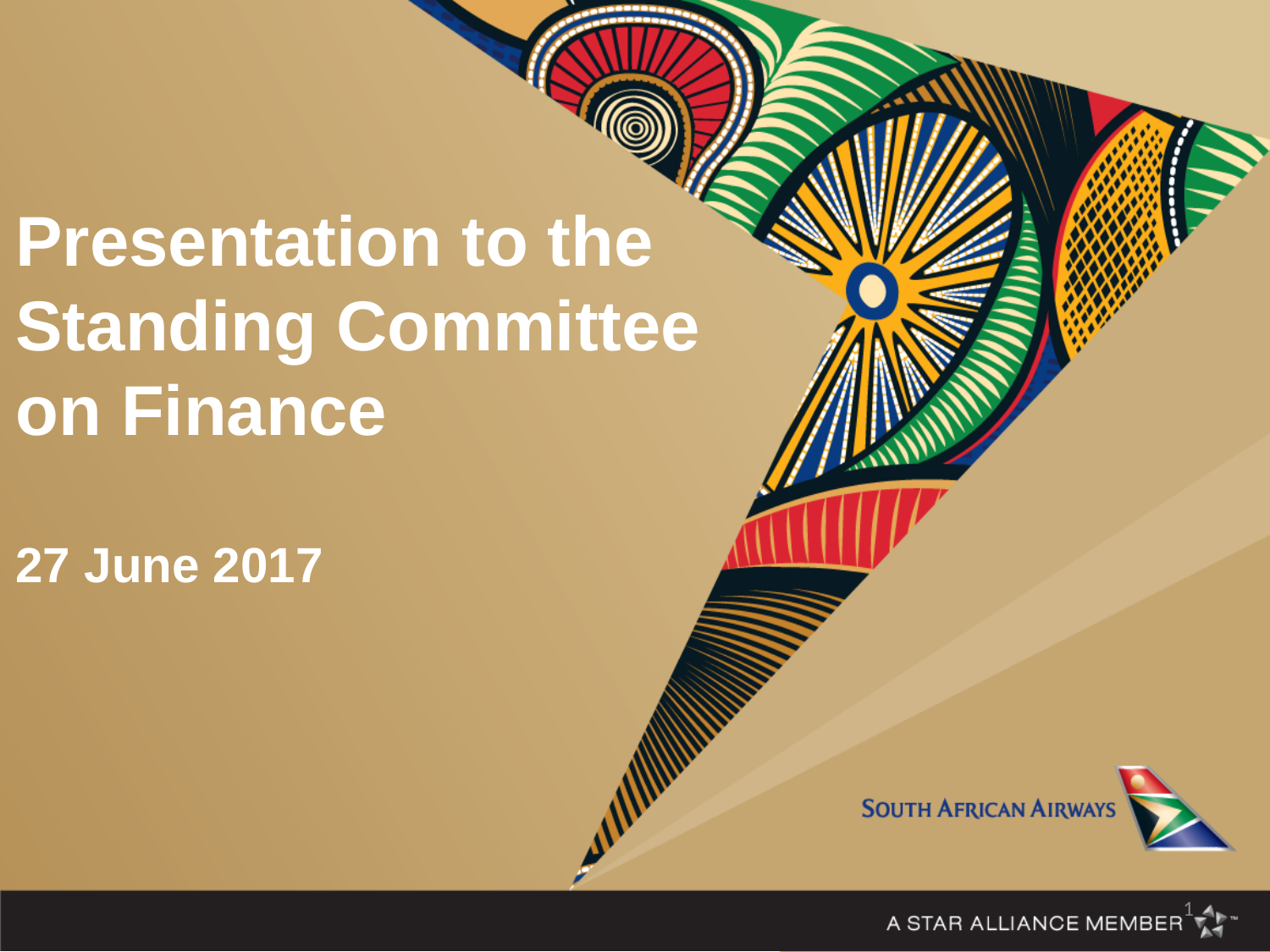

# Presentation to the Standing Committee on Finance 27 June 2017
1